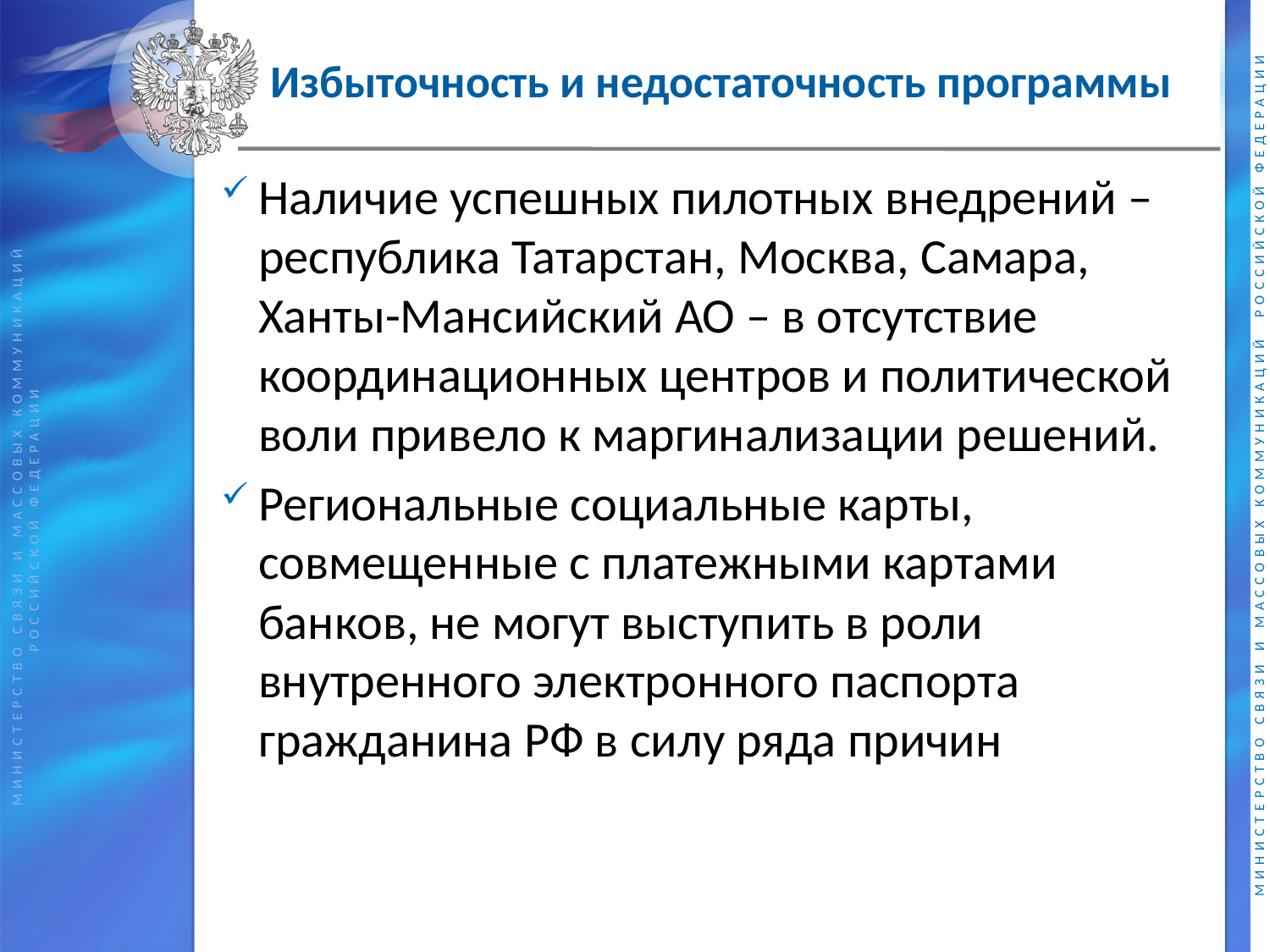

# Избыточность и недостаточность программы
Наличие успешных пилотных внедрений – республика Татарстан, Москва, Самара, Ханты-Мансийский АО – в отсутствие координационных центров и политической воли привело к маргинализации решений.
Региональные социальные карты, совмещенные с платежными картами банков, не могут выступить в роли внутренного электронного паспорта гражданина РФ в силу ряда причин